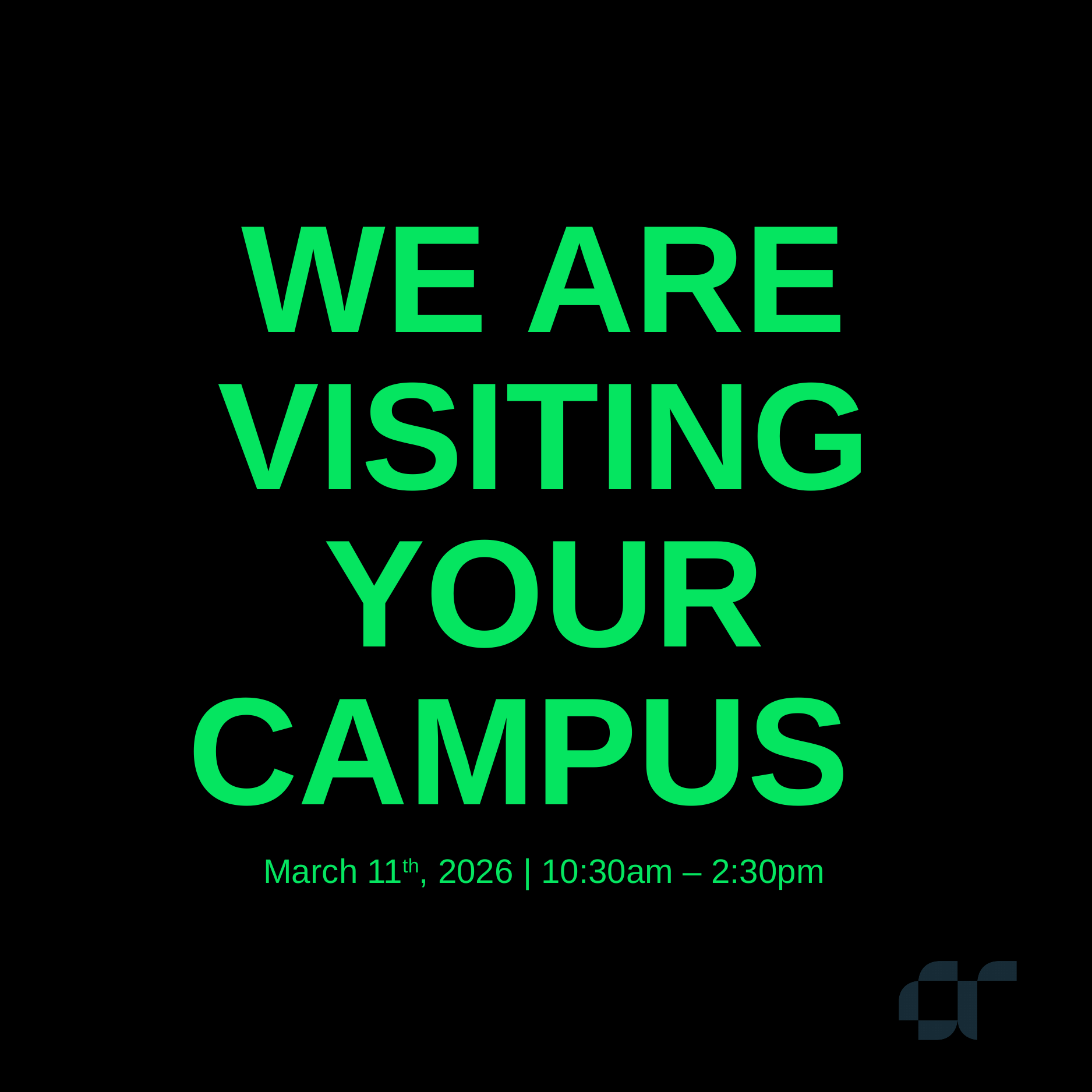

WE ARE VISITING YOUR CAMPUS!
March 11th, 2026 | 10:30am – 2:30pm